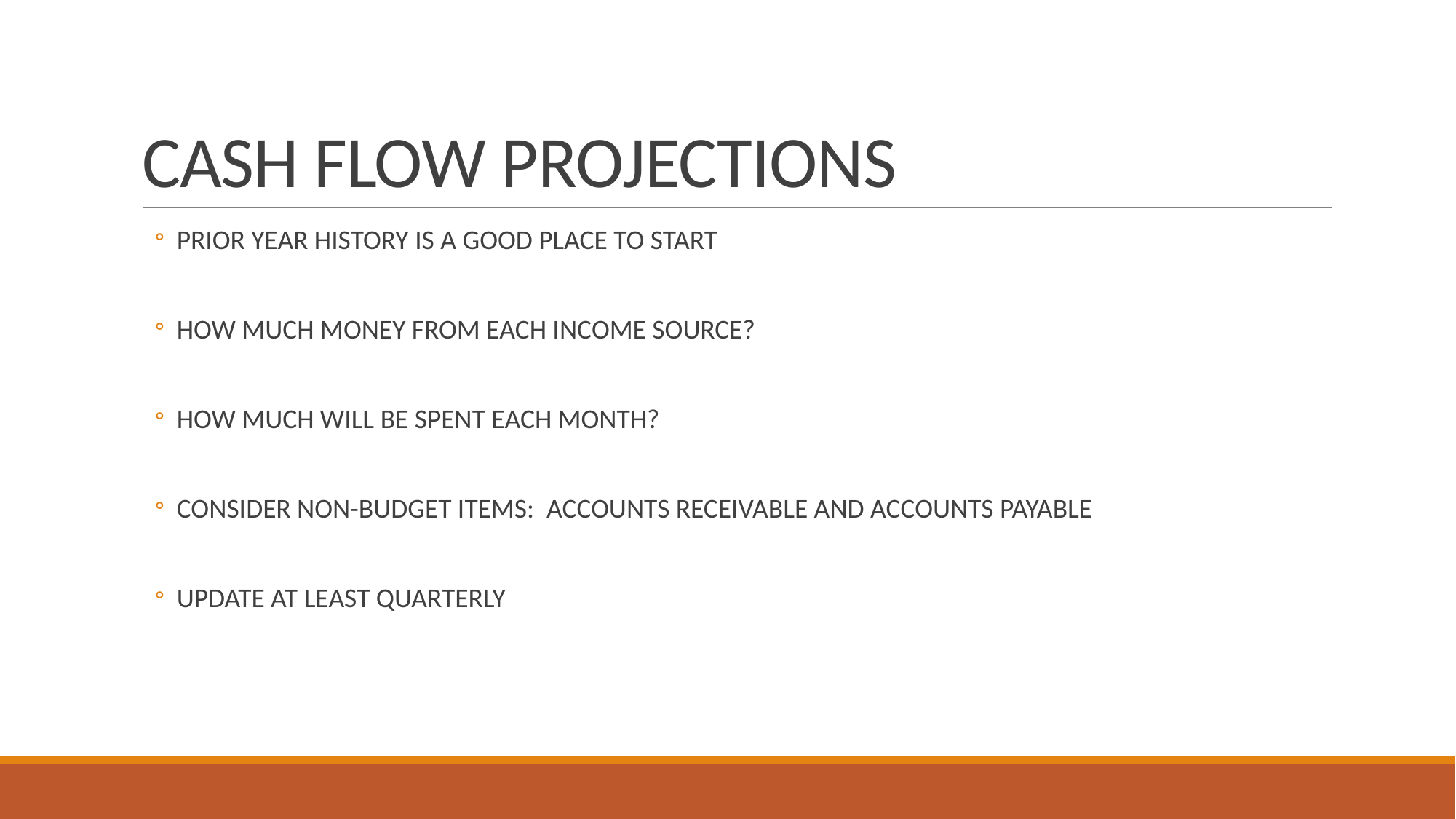

# CASH FLOW PROJECTIONS
PRIOR YEAR HISTORY IS A GOOD PLACE TO START

HOW MUCH MONEY FROM EACH INCOME SOURCE?

HOW MUCH WILL BE SPENT EACH MONTH?

CONSIDER NON-BUDGET ITEMS:  ACCOUNTS RECEIVABLE AND ACCOUNTS PAYABLE

UPDATE AT LEAST QUARTERLY